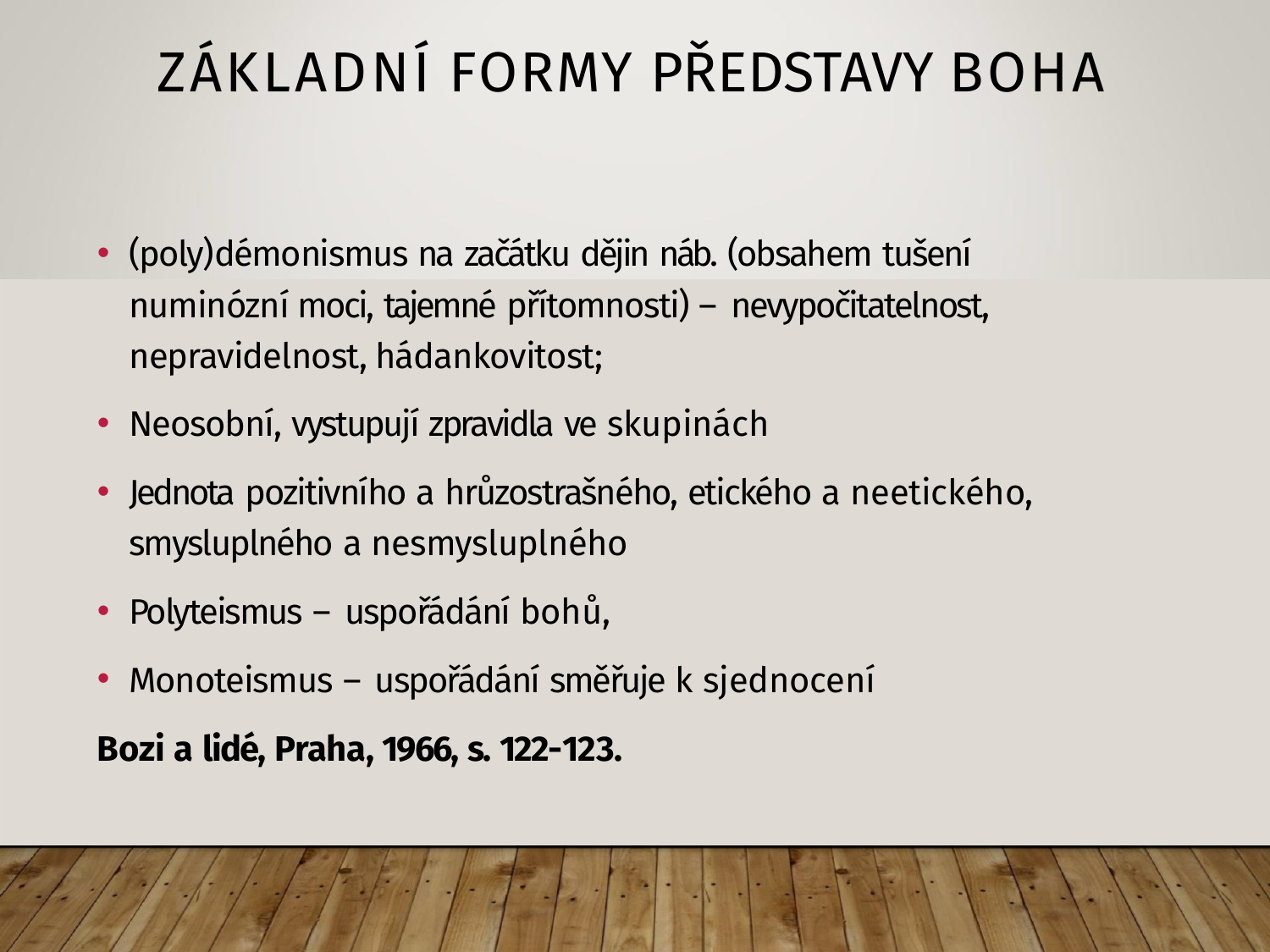

# ZÁKLADNÍ FORMY PŘEDSTAVY BOHA
(poly)démonismus na začátku dějin náb. (obsahem tušení numinózní moci, tajemné přítomnosti) – nevypočitatelnost, nepravidelnost, hádankovitost;
Neosobní, vystupují zpravidla ve skupinách
Jednota pozitivního a hrůzostrašného, etického a neetického,
smysluplného a nesmysluplného
Polyteismus – uspořádání bohů,
Monoteismus – uspořádání směřuje k sjednocení
Bozi a lidé, Praha, 1966, s. 122-123.